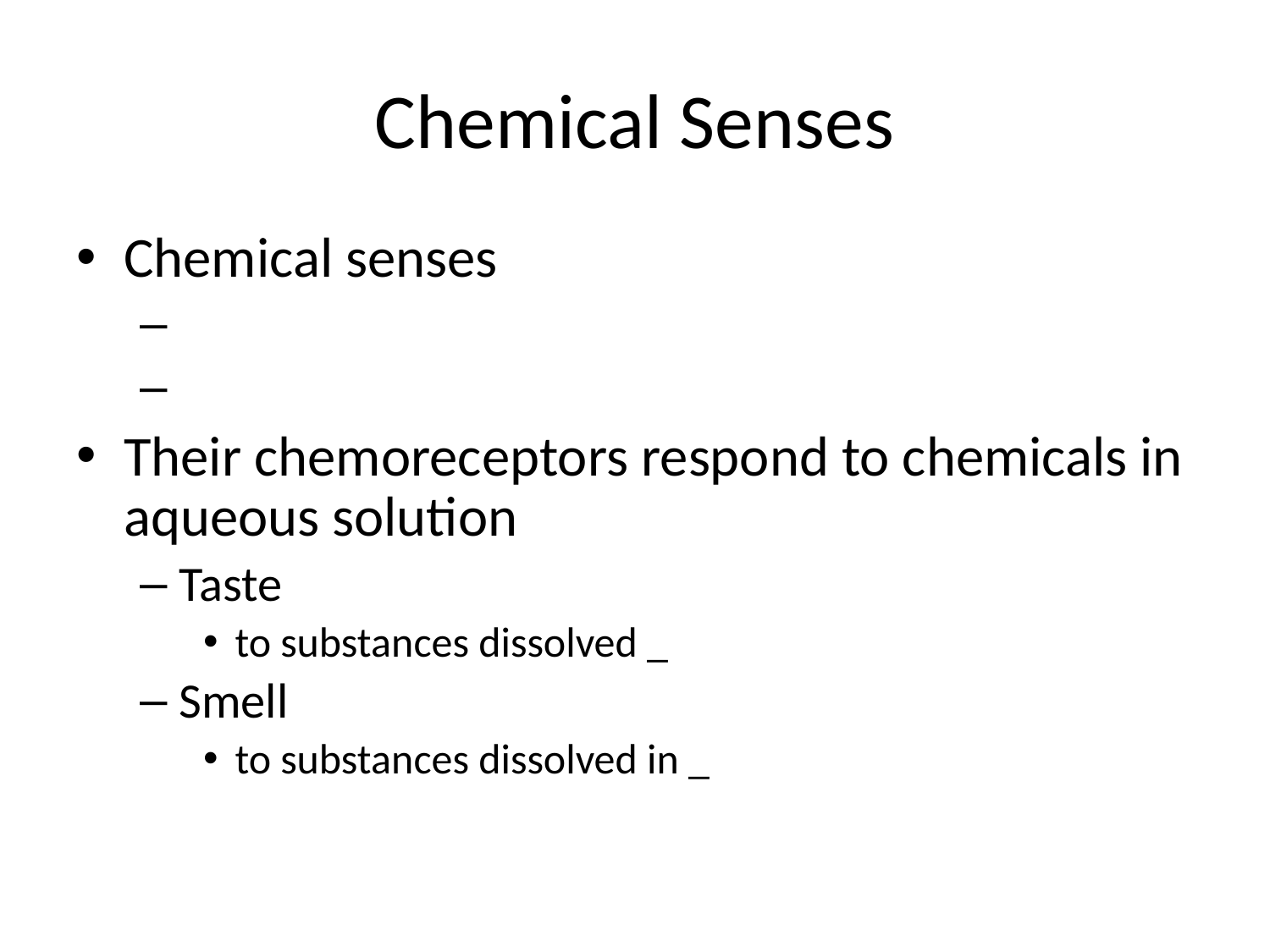

# Chemical Senses
Chemical senses

Their chemoreceptors respond to chemicals in aqueous solution
Taste
to substances dissolved _
Smell
to substances dissolved in _